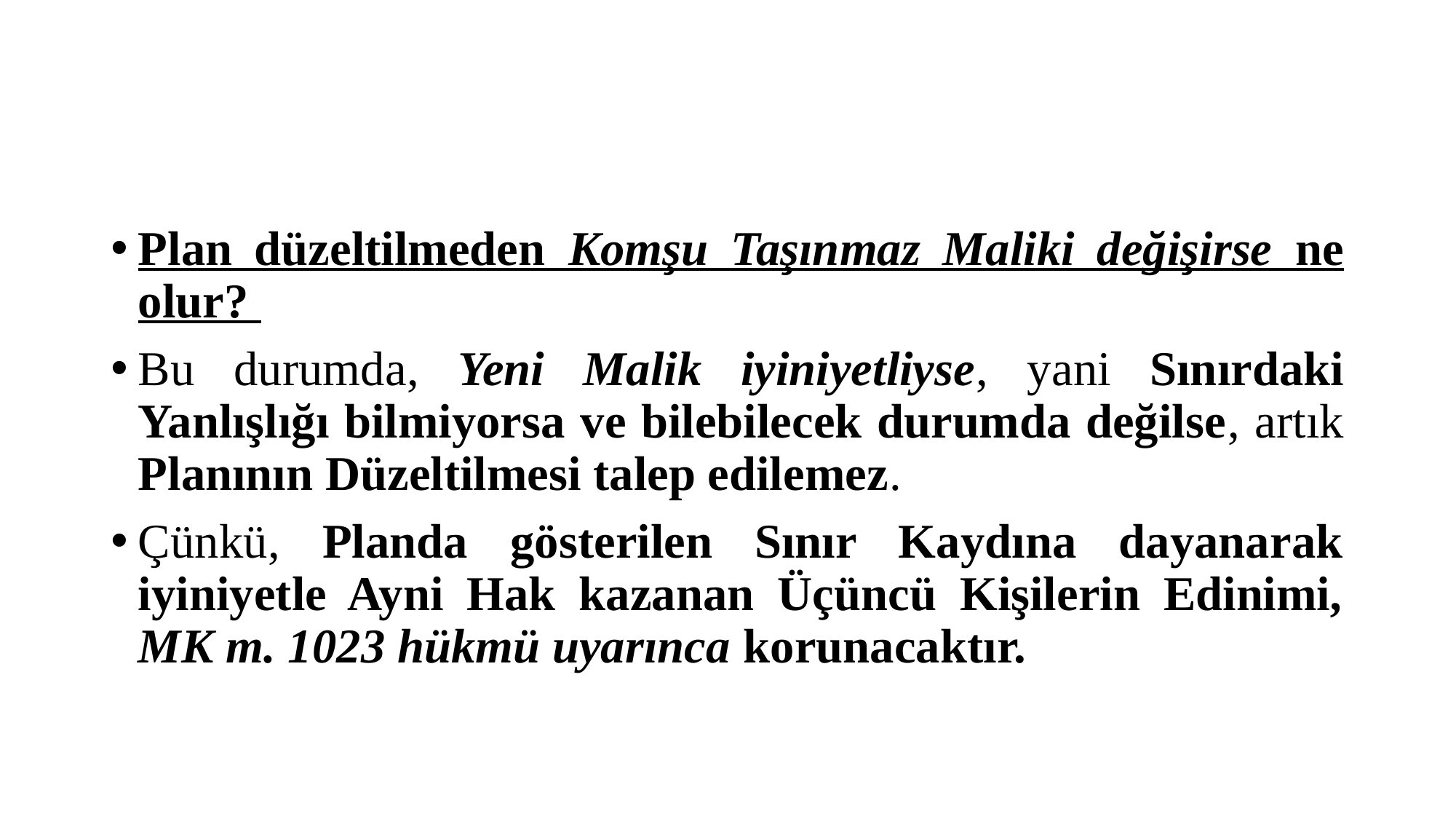

#
Plan düzeltilmeden Komşu Taşınmaz Maliki değişirse ne olur?
Bu durumda, Yeni Malik iyiniyetliyse, yani Sınırdaki Yanlışlığı bilmiyorsa ve bilebilecek durumda değilse, artık Planının Düzeltilmesi talep edilemez.
Çünkü, Planda gösterilen Sınır Kaydına dayanarak iyiniyetle Ayni Hak kazanan Üçüncü Kişilerin Edinimi, MK m. 1023 hükmü uyarınca korunacaktır.